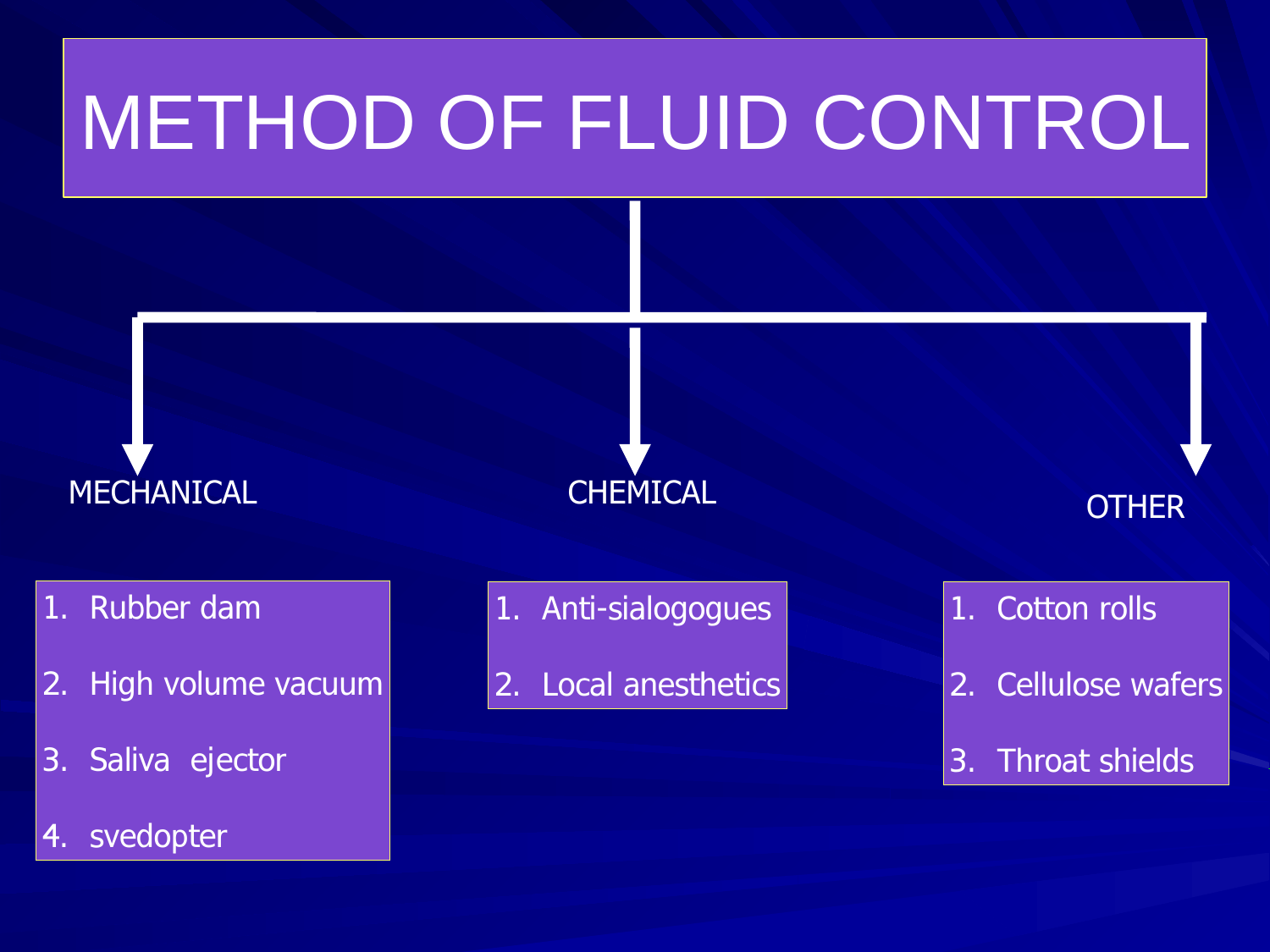

METHOD OF FLUID CONTROL

MECHANICAL
CHEMICAL
OTHER
Rubber dam

High volume vacuum

Saliva  ejector

svedopter
Anti-sialogogues

Local anesthetics
Cotton rolls

Cellulose wafers

Throat shields